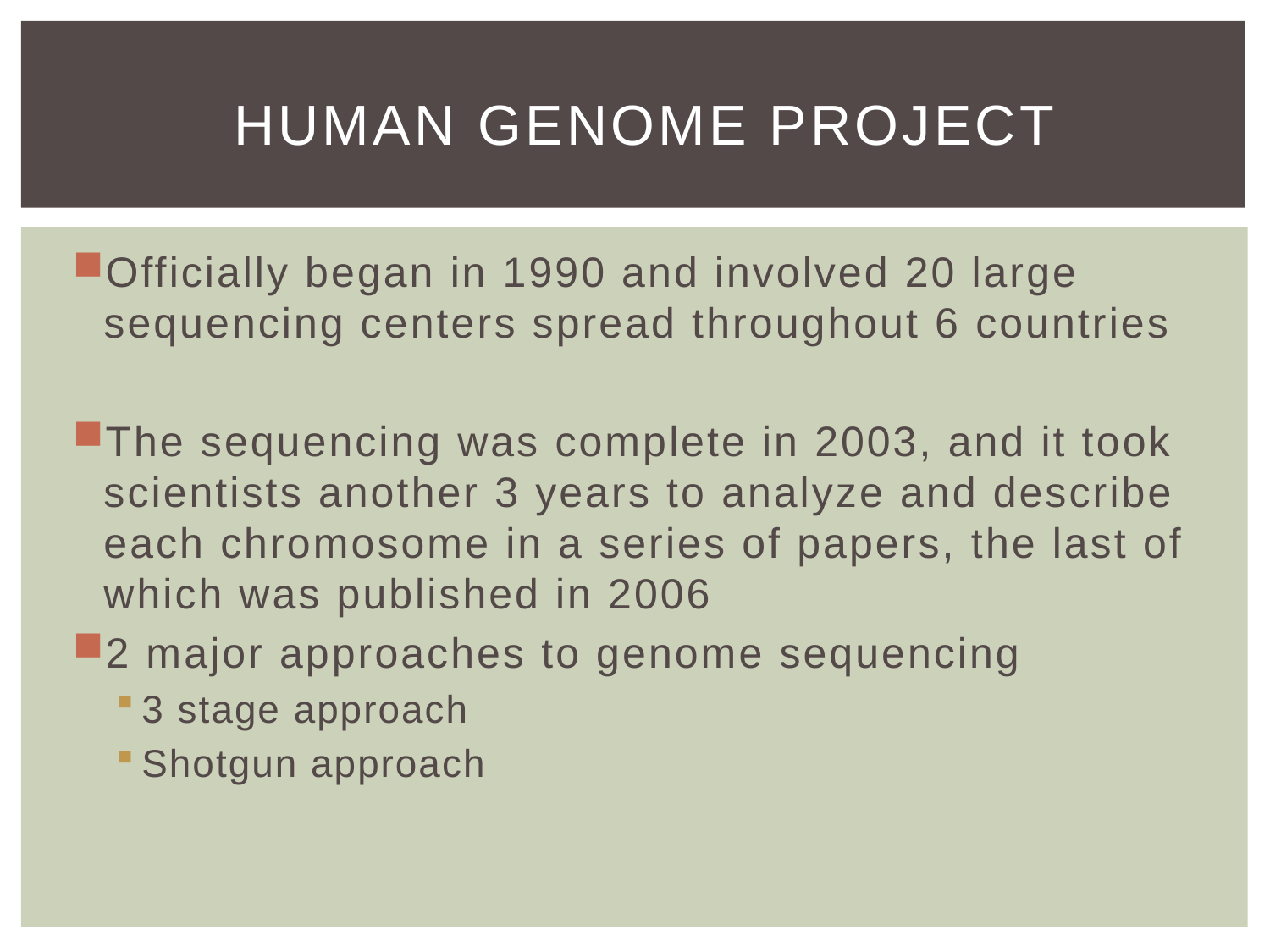

# Human genome project
Officially began in 1990 and involved 20 large sequencing centers spread throughout 6 countries

The sequencing was complete in 2003, and it took scientists another 3 years to analyze and describe each chromosome in a series of papers, the last of which was published in 2006
2 major approaches to genome sequencing
3 stage approach
Shotgun approach